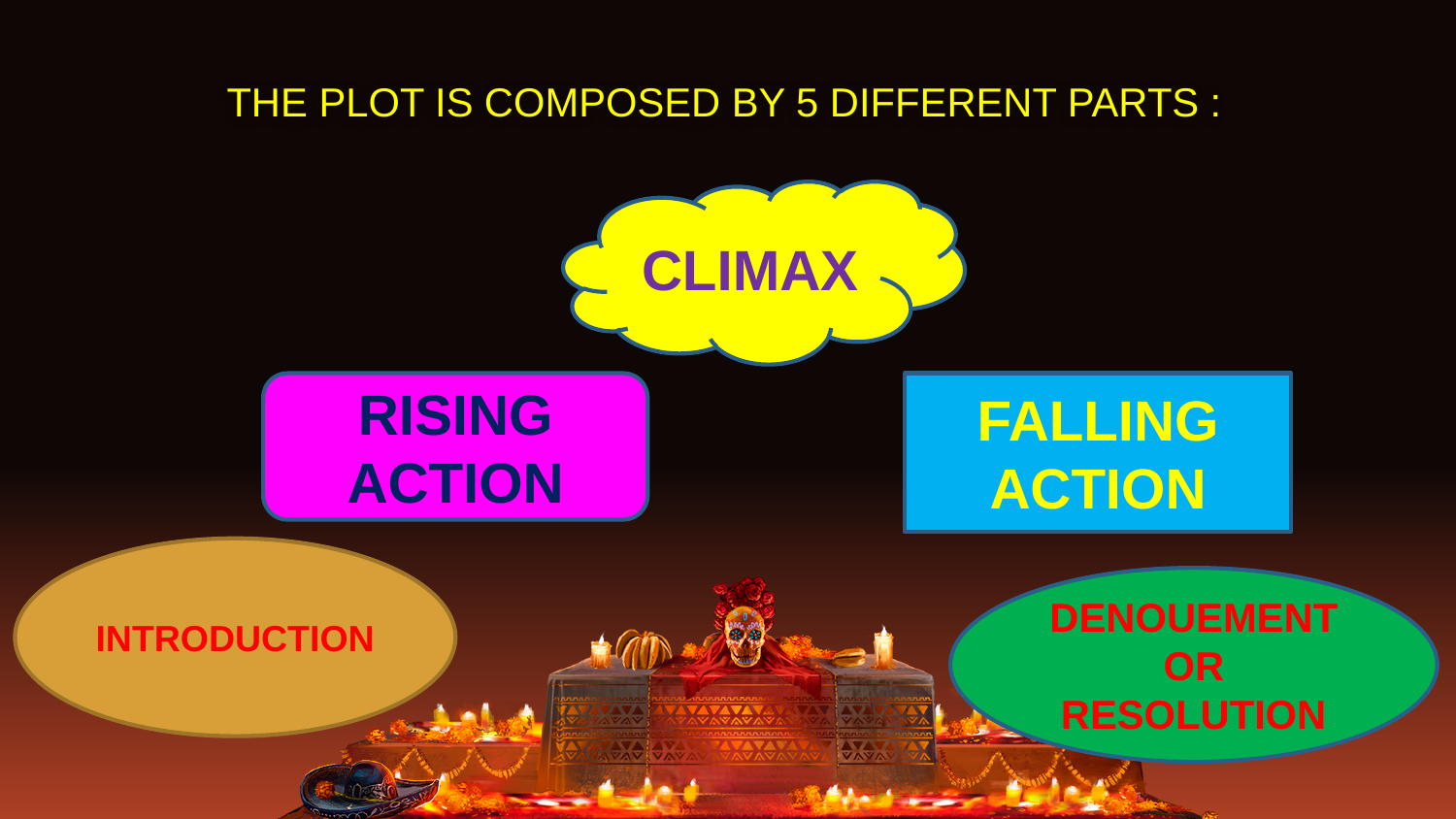

# THE PLOT IS COMPOSED BY 5 DIFFERENT PARTS :
CLIMAX
RISING ACTION
FALLING ACTION
INTRODUCTION
DENOUEMENT OR RESOLUTION